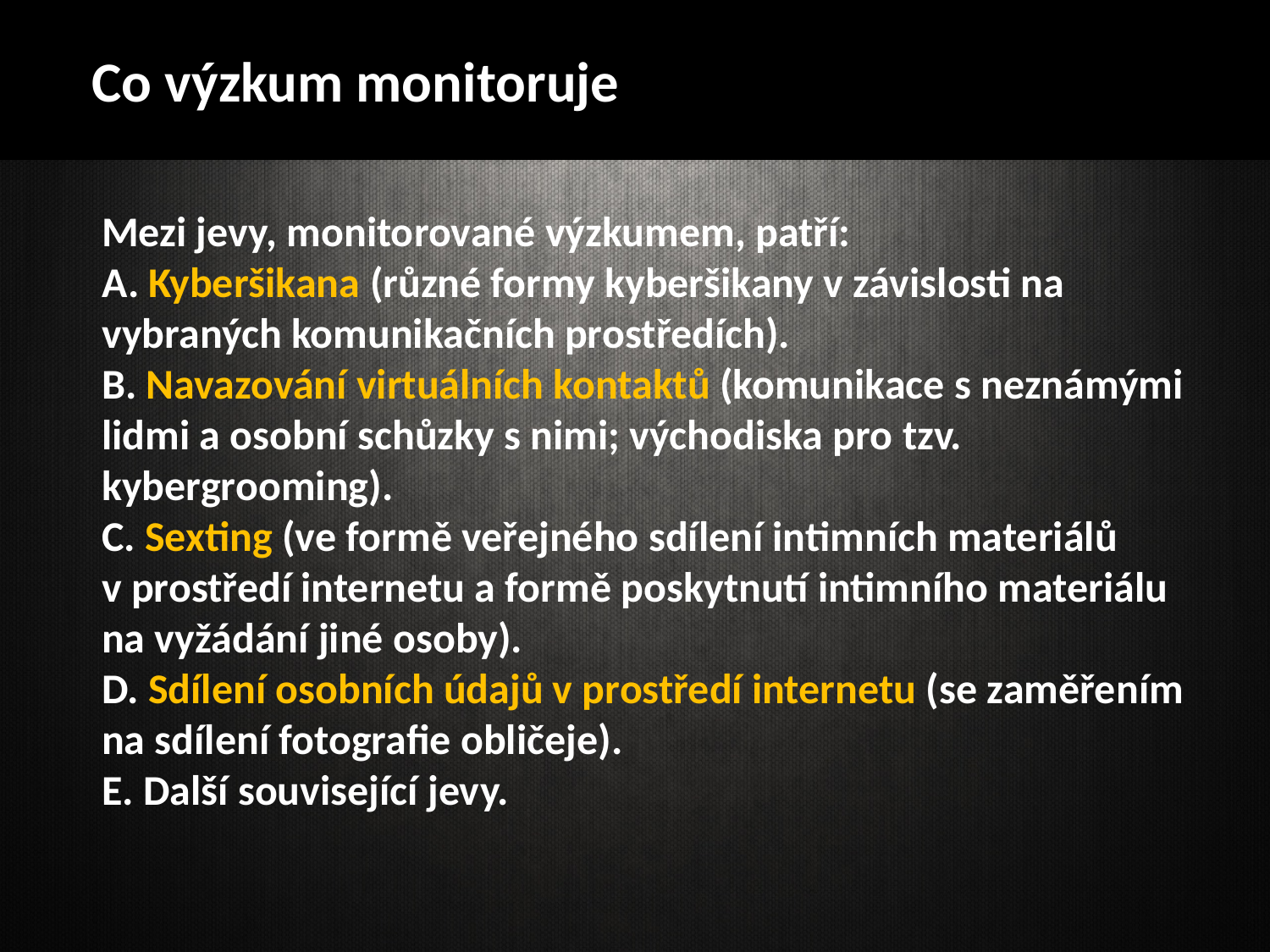

Co výzkum monitoruje
Mezi jevy, monitorované výzkumem, patří:
A. Kyberšikana (různé formy kyberšikany v závislosti na vybraných komunikačních prostředích).
B. Navazování virtuálních kontaktů (komunikace s neznámými lidmi a osobní schůzky s nimi; východiska pro tzv. kybergrooming).
C. Sexting (ve formě veřejného sdílení intimních materiálů
v prostředí internetu a formě poskytnutí intimního materiálu
na vyžádání jiné osoby).
D. Sdílení osobních údajů v prostředí internetu (se zaměřením
na sdílení fotografie obličeje).
E. Další související jevy.